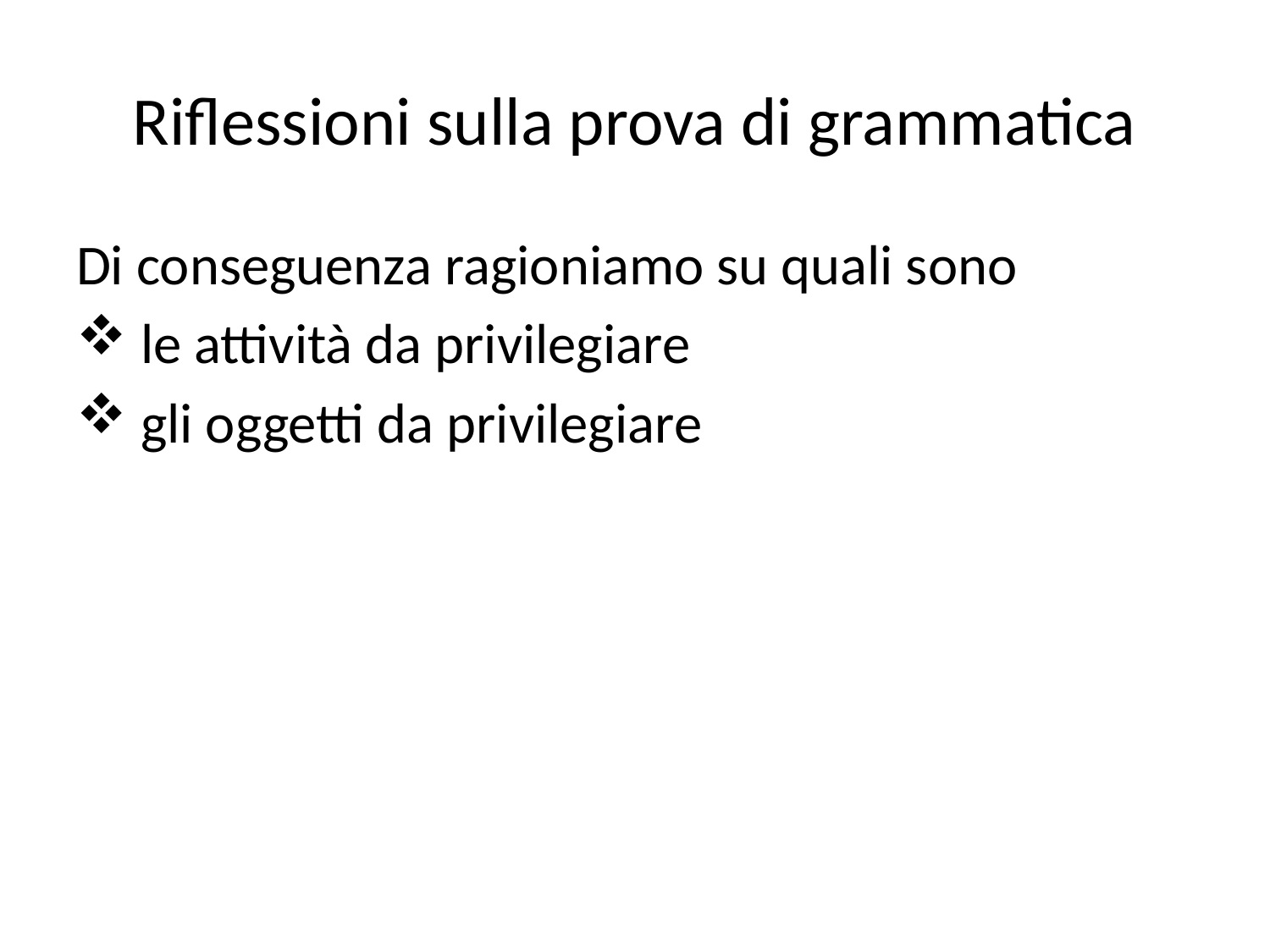

# Riflessioni sulla prova di grammatica
Di conseguenza ragioniamo su quali sono
 le attività da privilegiare
 gli oggetti da privilegiare